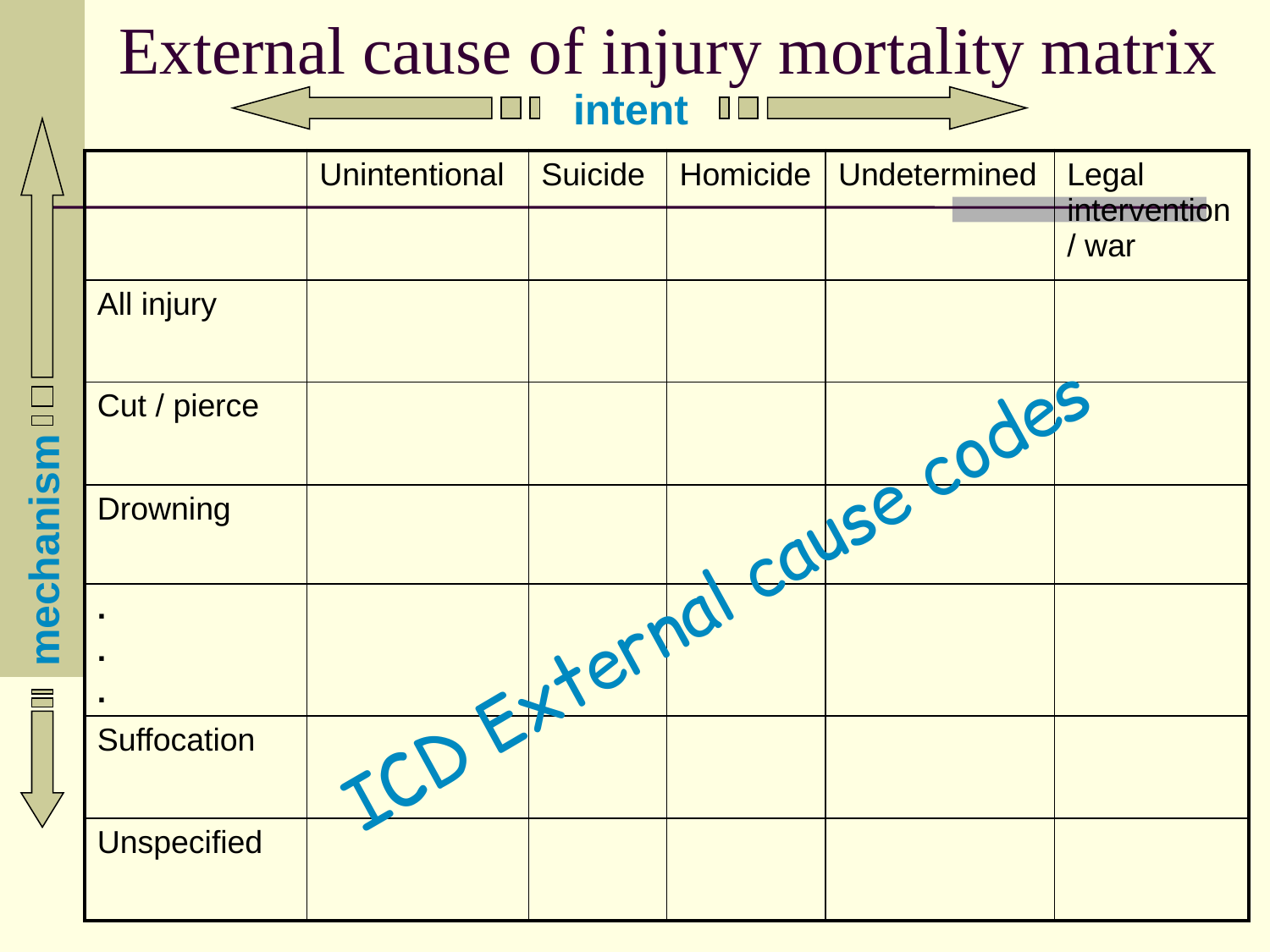

# External cause of injury mortality matrix
intent

|  | Unintentional | Suicide | Homicide | Undetermined | Legal intervention / war |
| --- | --- | --- | --- | --- | --- |
| All injury |  |  |  |  |  |
| Cut / pierce |  |  |  |  |  |
| Drowning |  |  |  |  |  |
| . . . |  |  |  |  |  |
| Suffocation |  |  |  |  |  |
| Unspecified |  |  |  |  |  |

mechanism
ICD External cause codes